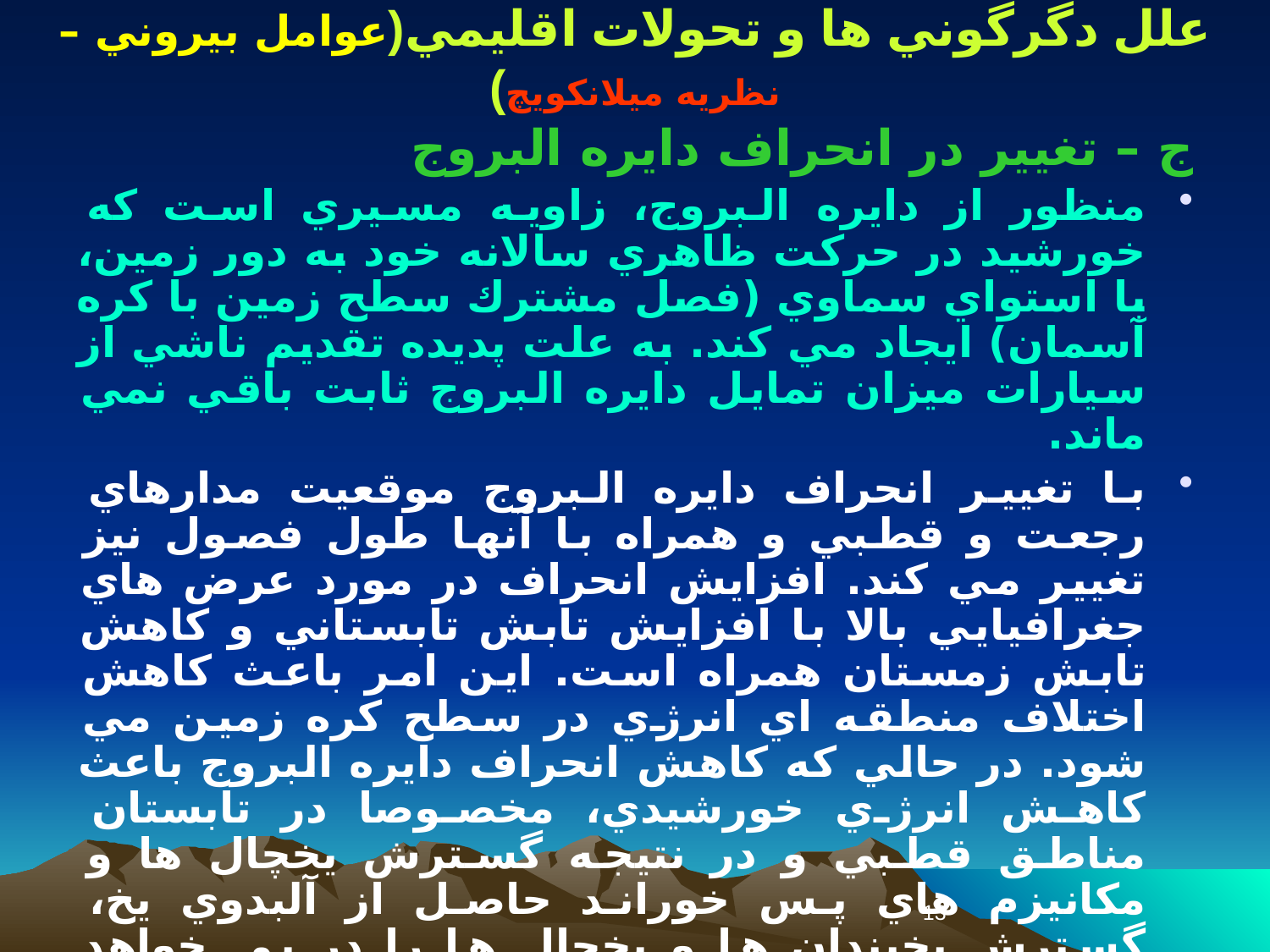

علل دگرگوني ها و تحولات اقليمي(عوامل بيروني – نظريه ميلانكويچ)
ج – تغيير در انحراف دايره البروج
منظور از دايره البروج، زاويه مسيري است كه خورشيد در حركت ظاهري سالانه خود به دور زمين، با استواي سماوي (فصل مشترك سطح زمين با كره آسمان) ايجاد مي كند. به علت پديده تقديم ناشي از سيارات ميزان تمايل دايره البروج ثابت باقي نمي ماند.
با تغيير انحراف دايره البروج موقعيت مدارهاي رجعت و قطبي و همراه با آنها طول فصول نيز تغيير مي كند. افزايش انحراف در مورد عرض هاي جغرافيايي بالا با افزايش تابش تابستاني و كاهش تابش زمستان همراه است. اين امر باعث كاهش اختلاف منطقه اي انرژي در سطح كره زمين مي شود. در حالي كه كاهش انحراف دايره البروج باعث كاهش انرژي خورشيدي، مخصوصا در تابستان مناطق قطبي و در نتيجه گسترش يخچال ها و مكانيزم هاي پس خوراند حاصل از آلبدوي يخ، گسترش يخبندان ها و يخچال ها را در پي خواهد داشت.
بر اثر تغيير در انحراف دايره البروج انرژي دريافتي نيمكره شمالي تا 8+- درصد تغيير مي يابد.
13